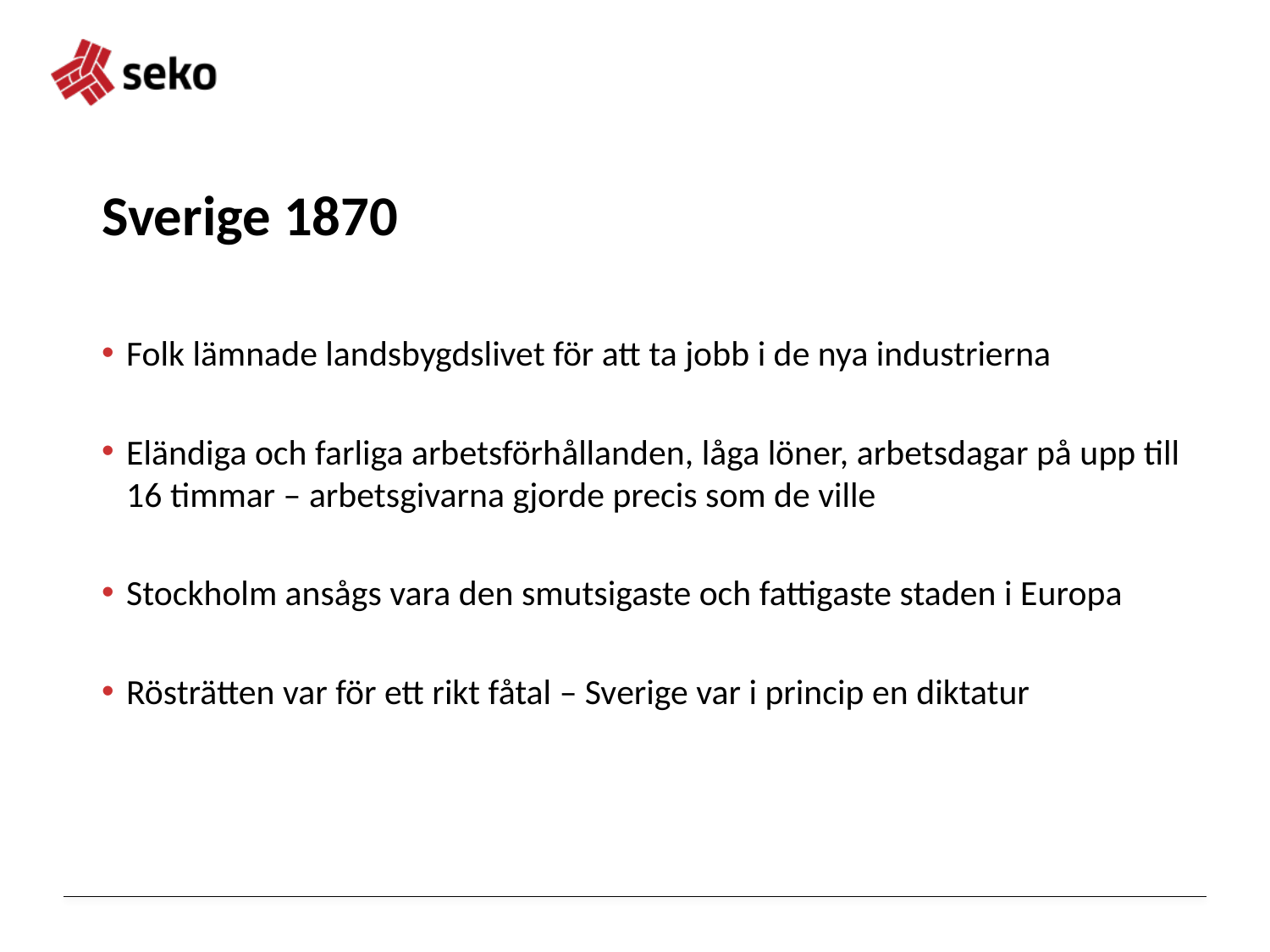

# Sverige 1870

Folk lämnade landsbygdslivet för att ta jobb i de nya industrierna

Eländiga och farliga arbetsförhållanden, låga löner, arbetsdagar på upp till 16 timmar – arbetsgivarna gjorde precis som de ville

Stockholm ansågs vara den smutsigaste och fattigaste staden i Europa

Rösträtten var för ett rikt fåtal – Sverige var i princip en diktatur